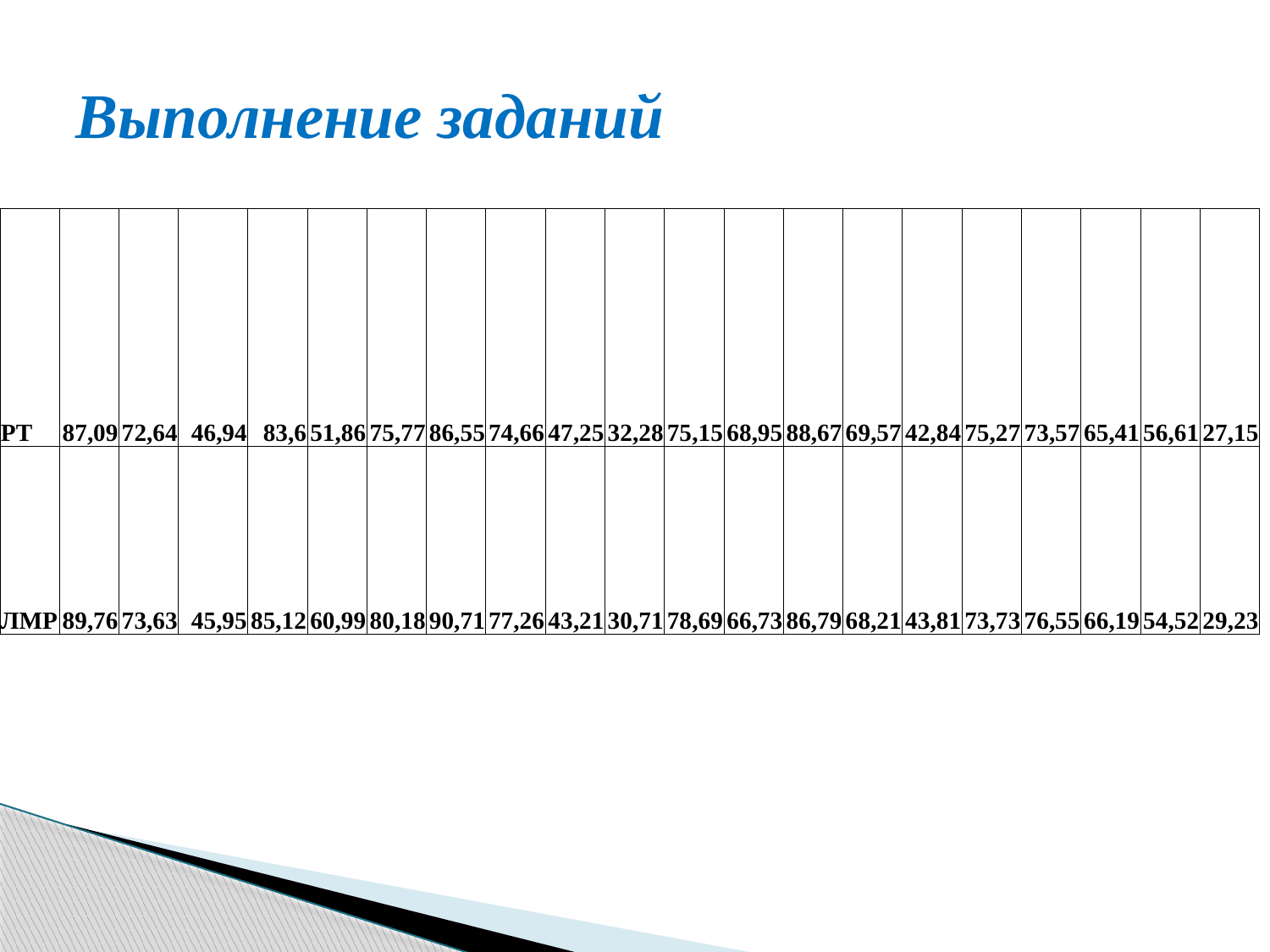

# Выполнение заданий
| РТ | 87,09 | 72,64 | 46,94 | 83,6 | 51,86 | 75,77 | 86,55 | 74,66 | 47,25 | 32,28 | 75,15 | 68,95 | 88,67 | 69,57 | 42,84 | 75,27 | 73,57 | 65,41 | 56,61 | 27,15 |
| --- | --- | --- | --- | --- | --- | --- | --- | --- | --- | --- | --- | --- | --- | --- | --- | --- | --- | --- | --- | --- |
| ЛМР | 89,76 | 73,63 | 45,95 | 85,12 | 60,99 | 80,18 | 90,71 | 77,26 | 43,21 | 30,71 | 78,69 | 66,73 | 86,79 | 68,21 | 43,81 | 73,73 | 76,55 | 66,19 | 54,52 | 29,23 |